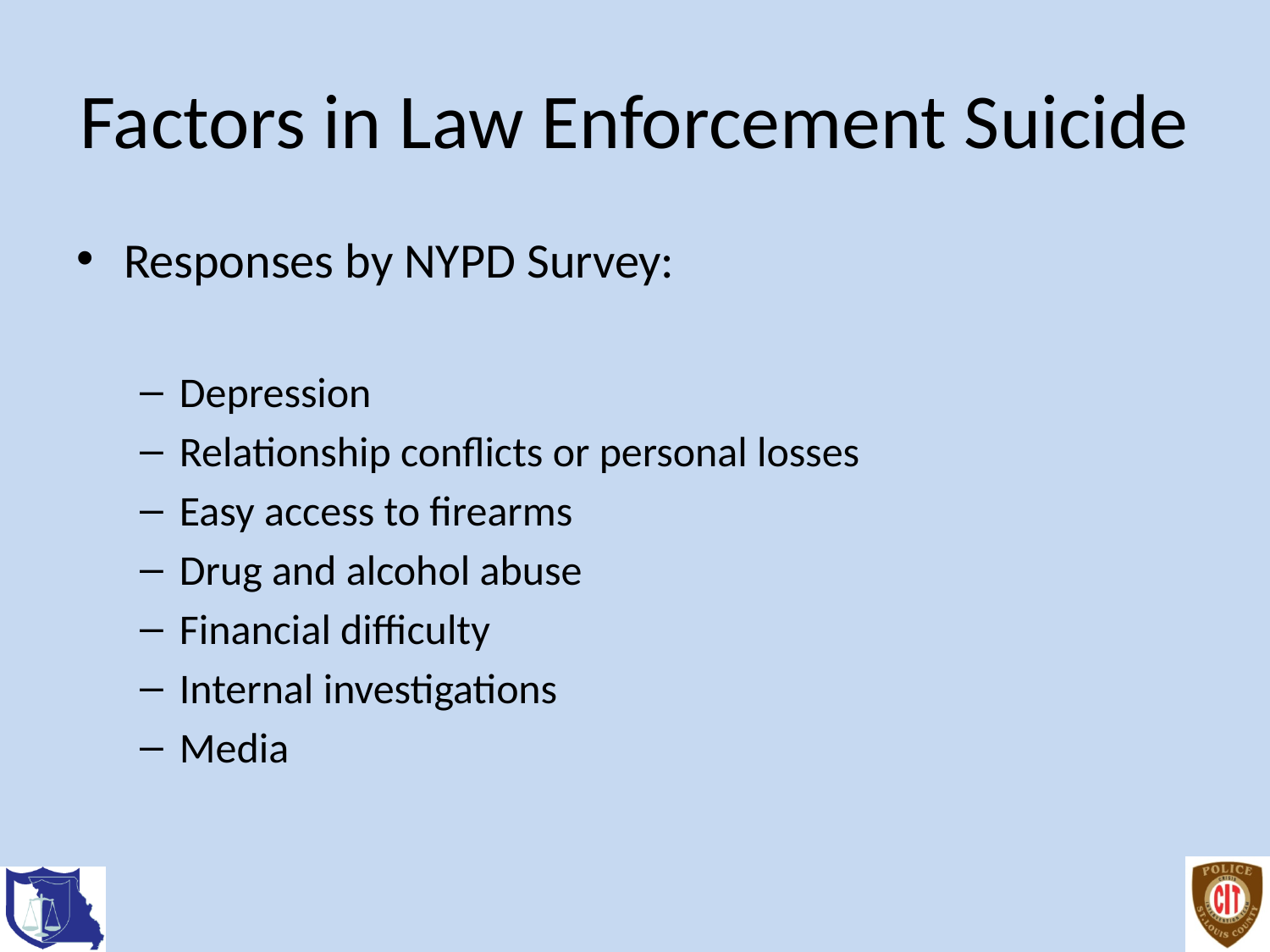

# Factors in Law Enforcement Suicide
Responses by NYPD Survey:

Depression
Relationship conflicts or personal losses
Easy access to firearms
Drug and alcohol abuse
Financial difficulty
Internal investigations
Media